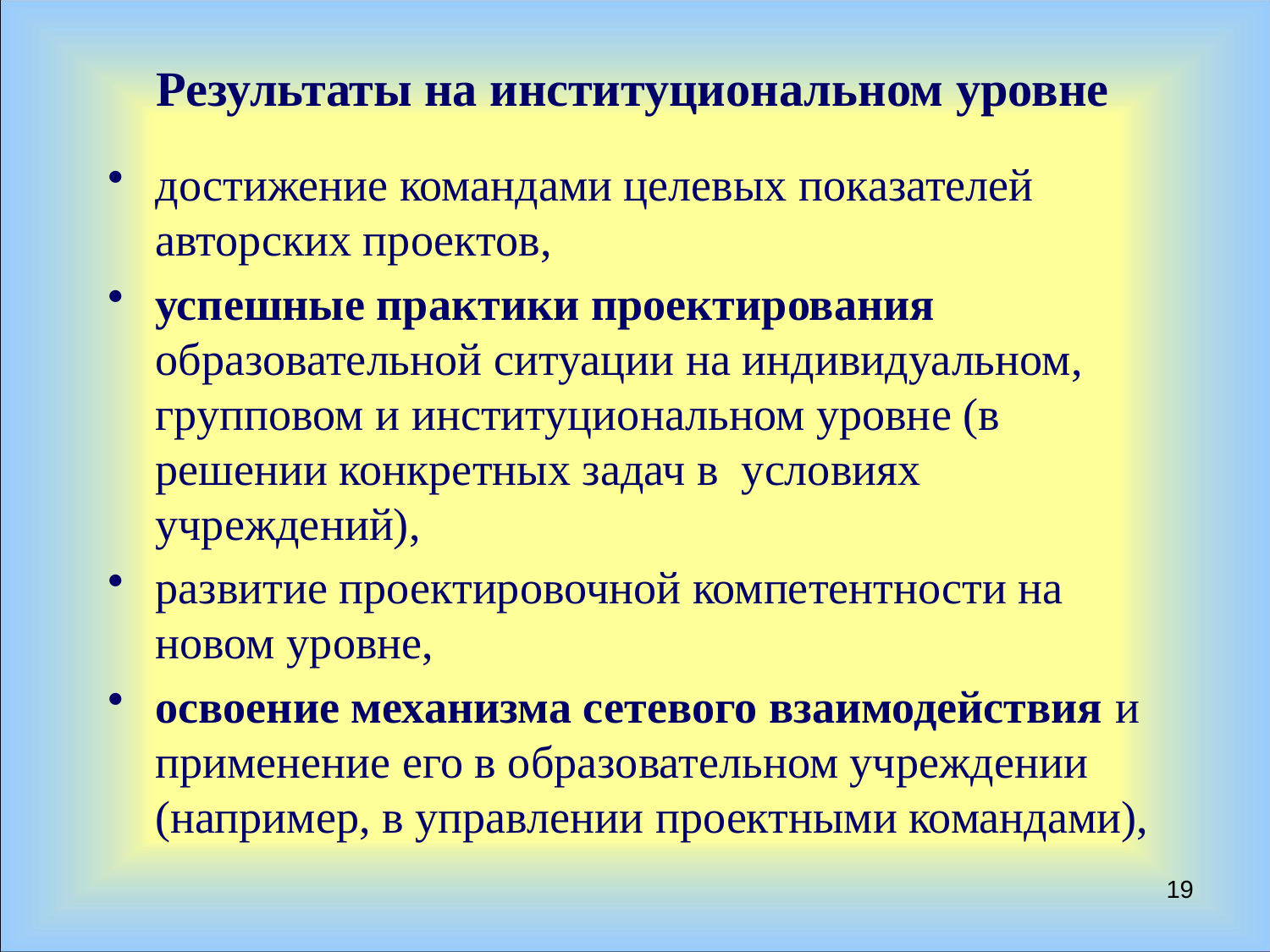

# Результаты на институциональном уровне
достижение командами целевых показателей авторских проектов,
успешные практики проектирования образовательной ситуации на индивидуальном, групповом и институциональном уровне (в решении конкретных задач в  условиях  учреждений),
развитие проектировочной компетентности на новом уровне,
освоение механизма сетевого взаимодействия и применение его в образовательном учреждении (например, в управлении проектными командами),

19